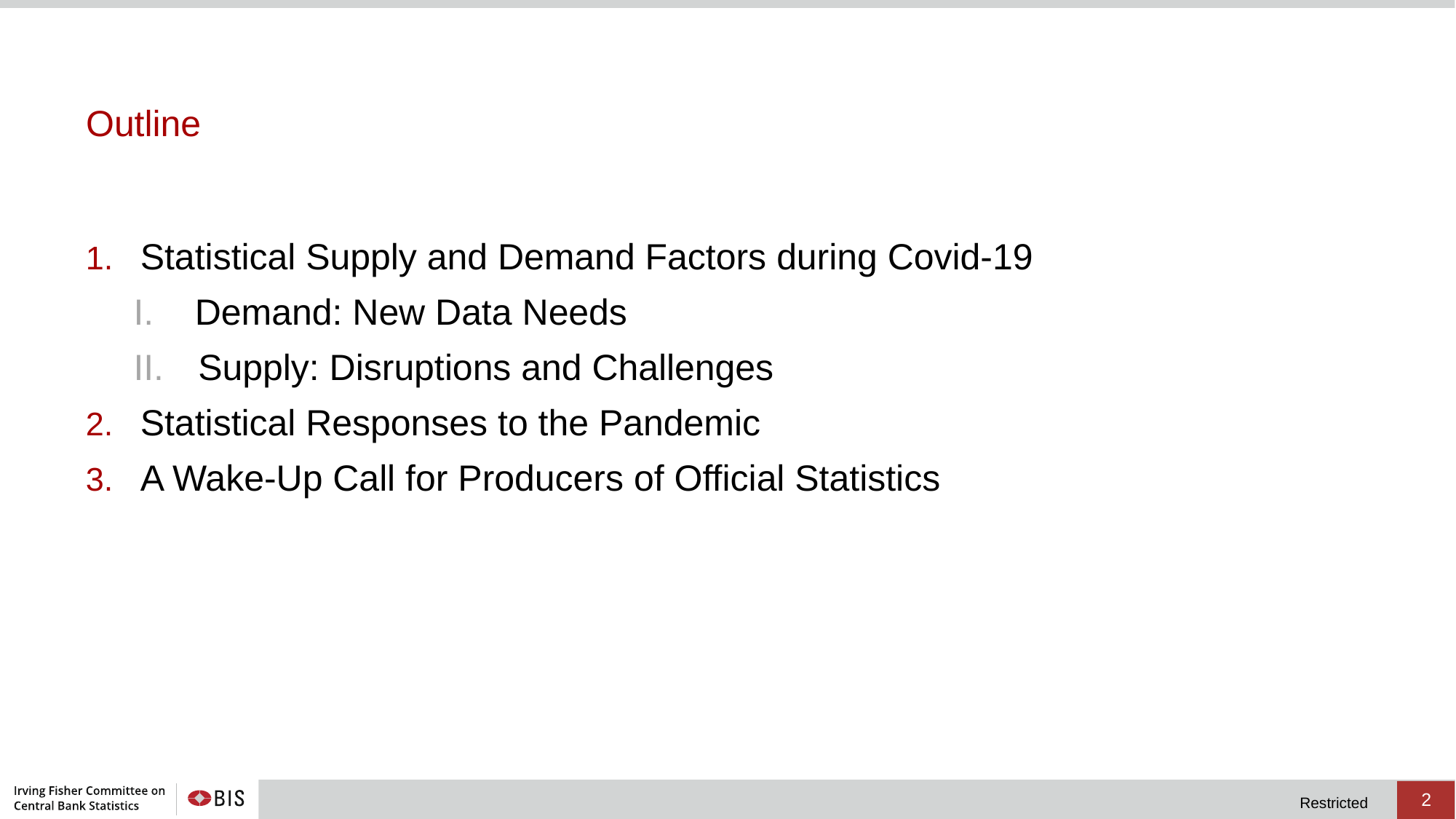

# Outline
Statistical Supply and Demand Factors during Covid-19
Demand: New Data Needs
 Supply: Disruptions and Challenges
Statistical Responses to the Pandemic
A Wake-Up Call for Producers of Official Statistics

2